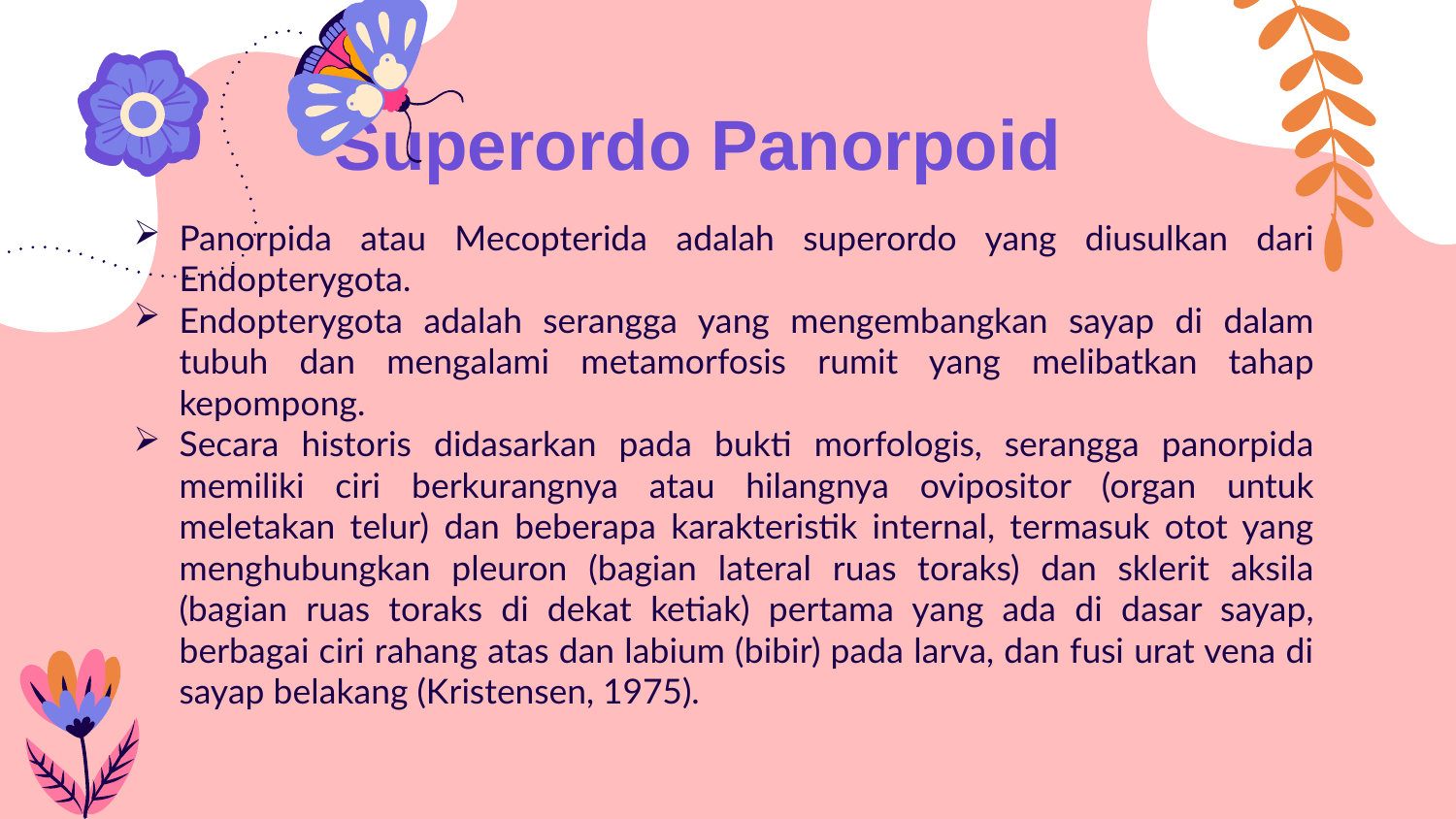

Superordo Panorpoid
Panorpida atau Mecopterida adalah superordo yang diusulkan dari Endopterygota.
Endopterygota adalah serangga yang mengembangkan sayap di dalam tubuh dan mengalami metamorfosis rumit yang melibatkan tahap kepompong.
Secara historis didasarkan pada bukti morfologis, serangga panorpida memiliki ciri berkurangnya atau hilangnya ovipositor (organ untuk meletakan telur) dan beberapa karakteristik internal, termasuk otot yang menghubungkan pleuron (bagian lateral ruas toraks) dan sklerit aksila (bagian ruas toraks di dekat ketiak) pertama yang ada di dasar sayap, berbagai ciri rahang atas dan labium (bibir) pada larva, dan fusi urat vena di sayap belakang (Kristensen, 1975).